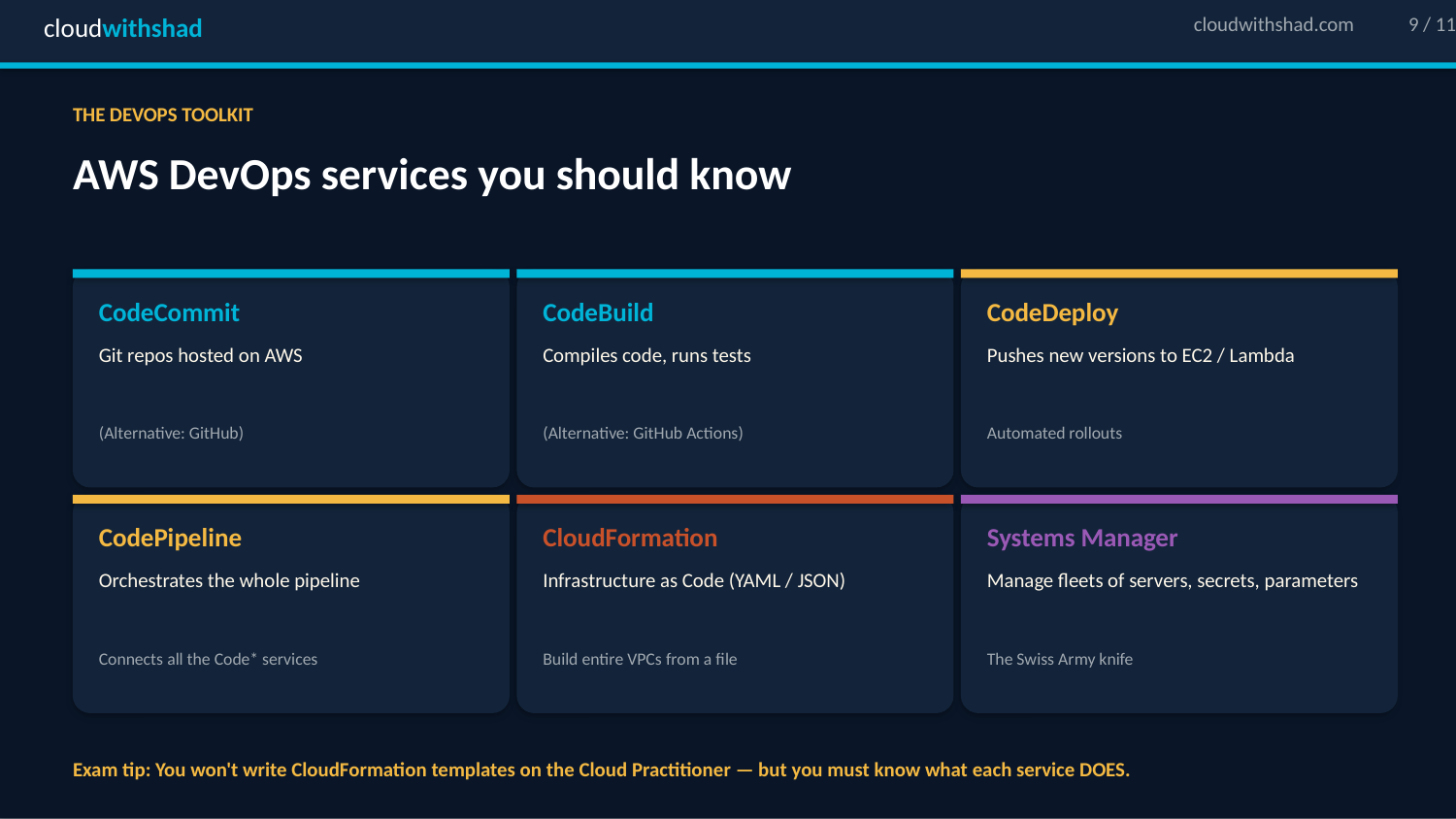

cloudwithshad
cloudwithshad.com
9 / 11

THE DEVOPS TOOLKIT
AWS DevOps services you should know

CodeCommit
CodeBuild
CodeDeploy
Git repos hosted on AWS
Compiles code, runs tests
Pushes new versions to EC2 / Lambda
(Alternative: GitHub)
(Alternative: GitHub Actions)
Automated rollouts

CodePipeline
CloudFormation
Systems Manager
Orchestrates the whole pipeline
Infrastructure as Code (YAML / JSON)
Manage fleets of servers, secrets, parameters
Connects all the Code* services
Build entire VPCs from a file
The Swiss Army knife
Exam tip: You won't write CloudFormation templates on the Cloud Practitioner — but you must know what each service DOES.